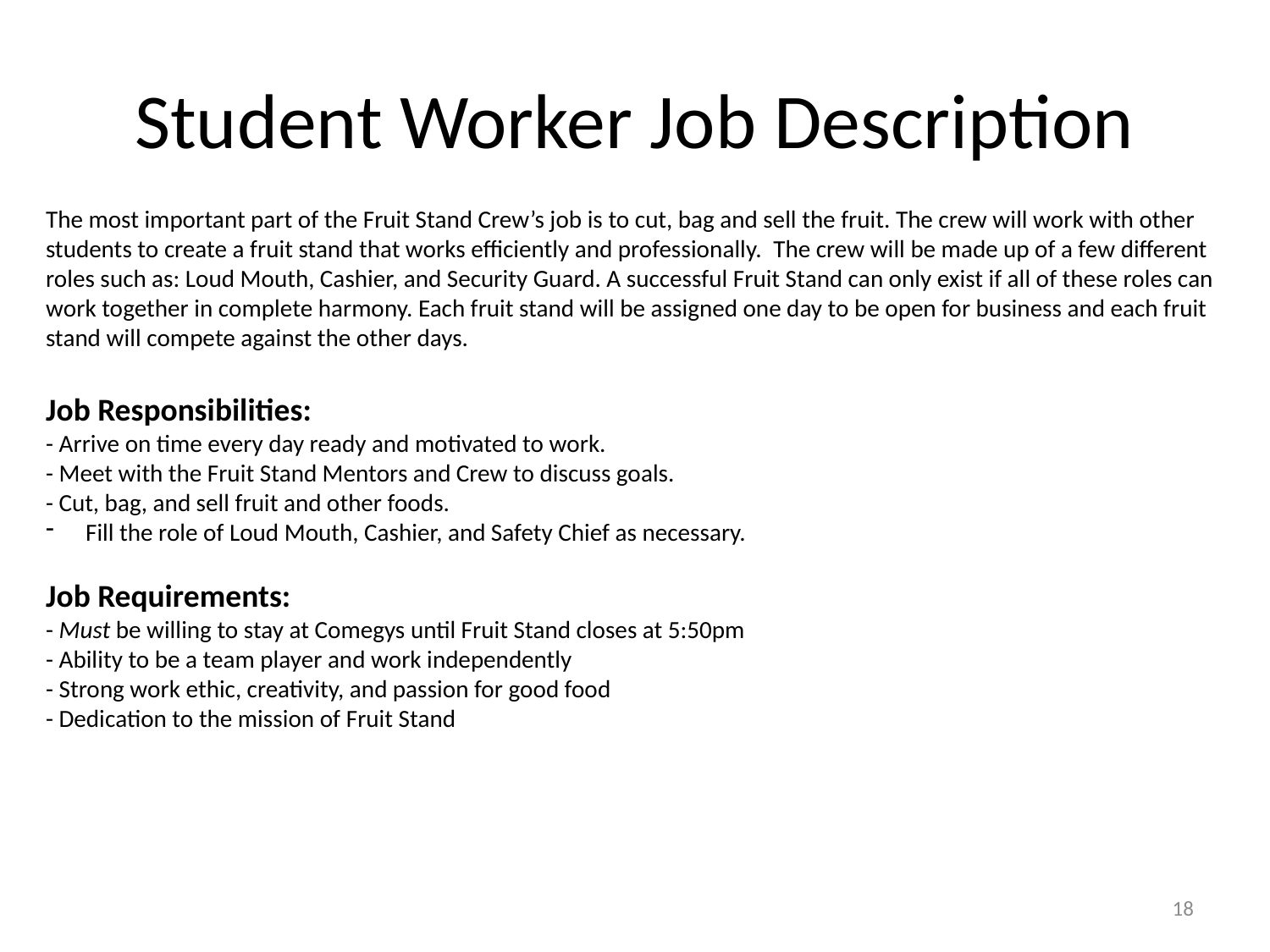

# Student Worker Job Description
The most important part of the Fruit Stand Crew’s job is to cut, bag and sell the fruit. The crew will work with other students to create a fruit stand that works efficiently and professionally.  The crew will be made up of a few different roles such as: Loud Mouth, Cashier, and Security Guard. A successful Fruit Stand can only exist if all of these roles can work together in complete harmony. Each fruit stand will be assigned one day to be open for business and each fruit stand will compete against the other days.

Job Responsibilities:
- Arrive on time every day ready and motivated to work.
- Meet with the Fruit Stand Mentors and Crew to discuss goals.
- Cut, bag, and sell fruit and other foods.
Fill the role of Loud Mouth, Cashier, and Safety Chief as necessary.

Job Requirements:
- Must be willing to stay at Comegys until Fruit Stand closes at 5:50pm
- Ability to be a team player and work independently
- Strong work ethic, creativity, and passion for good food
- Dedication to the mission of Fruit Stand
18